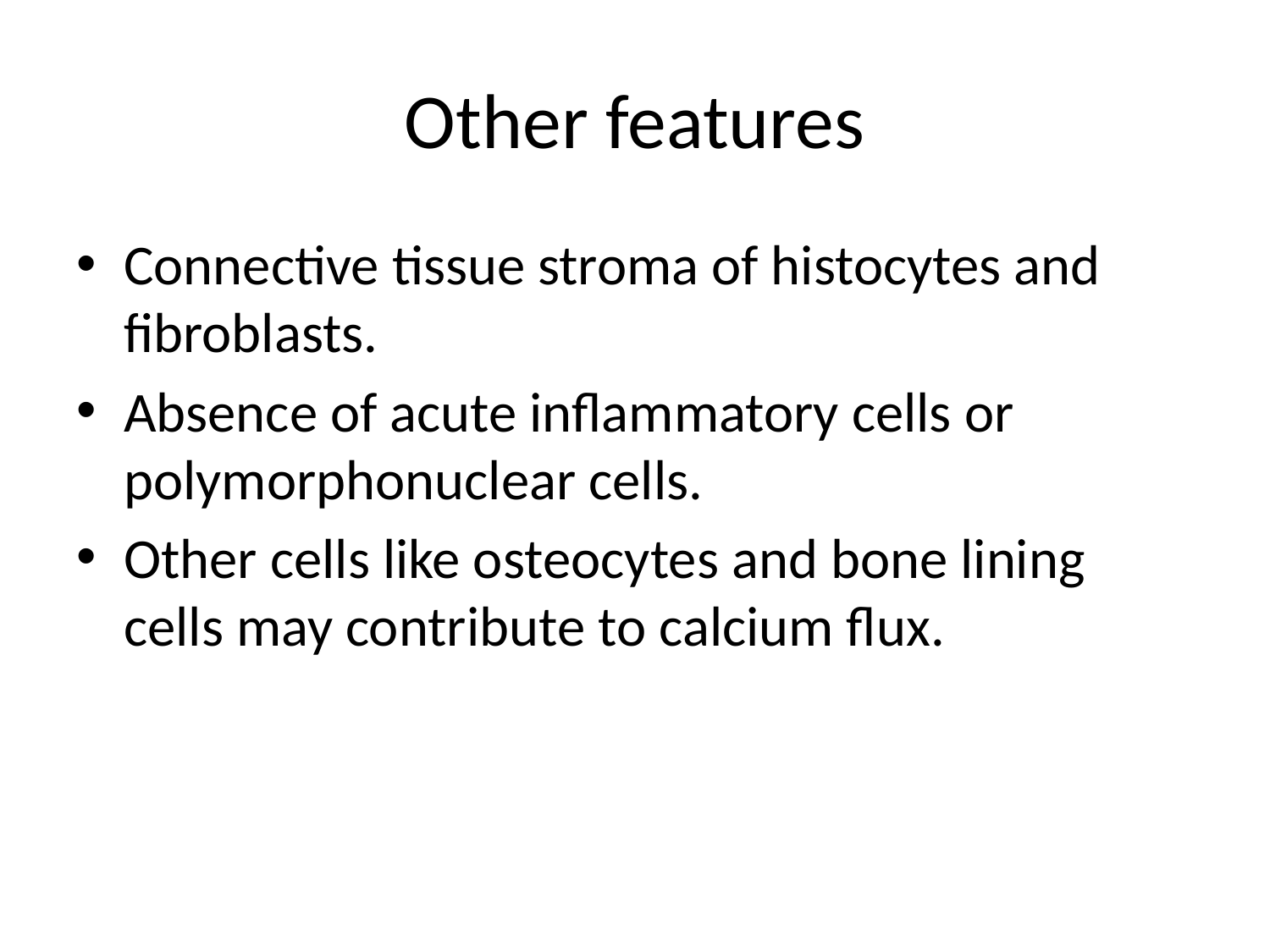

# Other features
Connective tissue stroma of histocytes and fibroblasts.
Absence of acute inflammatory cells or polymorphonuclear cells.
Other cells like osteocytes and bone lining cells may contribute to calcium flux.